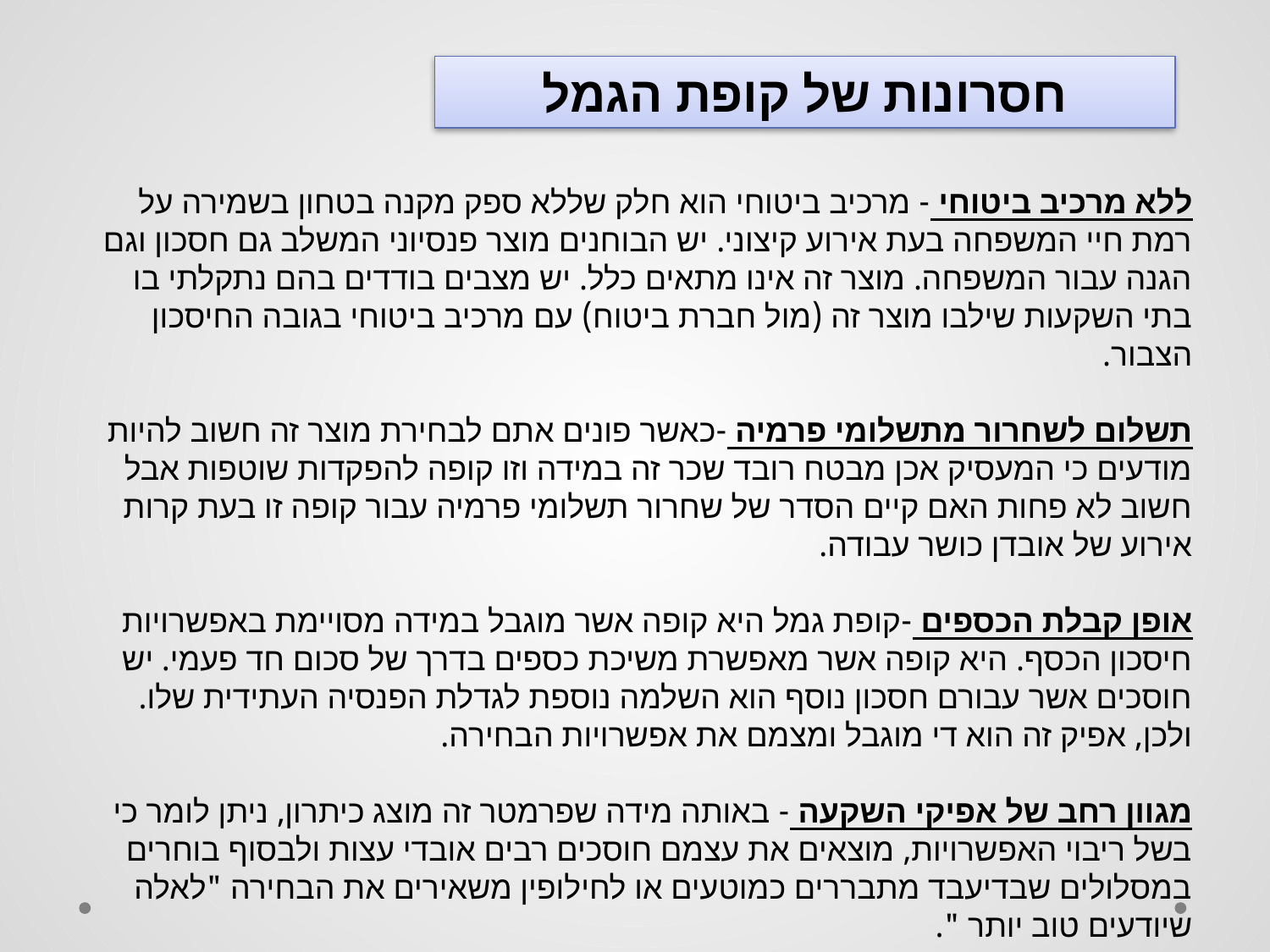

חסרונות של קופת הגמל
ללא מרכיב ביטוחי - מרכיב ביטוחי הוא חלק שללא ספק מקנה בטחון בשמירה על רמת חיי המשפחה בעת אירוע קיצוני. יש הבוחנים מוצר פנסיוני המשלב גם חסכון וגם הגנה עבור המשפחה. מוצר זה אינו מתאים כלל. יש מצבים בודדים בהם נתקלתי בו בתי השקעות שילבו מוצר זה (מול חברת ביטוח) עם מרכיב ביטוחי בגובה החיסכון הצבור.
   
תשלום לשחרור מתשלומי פרמיה -כאשר פונים אתם לבחירת מוצר זה חשוב להיות מודעים כי המעסיק אכן מבטח רובד שכר זה במידה וזו קופה להפקדות שוטפות אבל חשוב לא פחות האם קיים הסדר של שחרור תשלומי פרמיה עבור קופה זו בעת קרות אירוע של אובדן כושר עבודה.

אופן קבלת הכספים -קופת גמל היא קופה אשר מוגבל במידה מסויימת באפשרויות חיסכון הכסף. היא קופה אשר מאפשרת משיכת כספים בדרך של סכום חד פעמי. יש חוסכים אשר עבורם חסכון נוסף הוא השלמה נוספת לגדלת הפנסיה העתידית שלו. ולכן, אפיק זה הוא די מוגבל ומצמם את אפשרויות הבחירה.

מגוון רחב של אפיקי השקעה - באותה מידה שפרמטר זה מוצג כיתרון, ניתן לומר כי בשל ריבוי האפשרויות, מוצאים את עצמם חוסכים רבים אובדי עצות ולבסוף בוחרים במסלולים שבדיעבד מתבררים כמוטעים או לחילופין משאירים את הבחירה "לאלה שיודעים טוב יותר ".